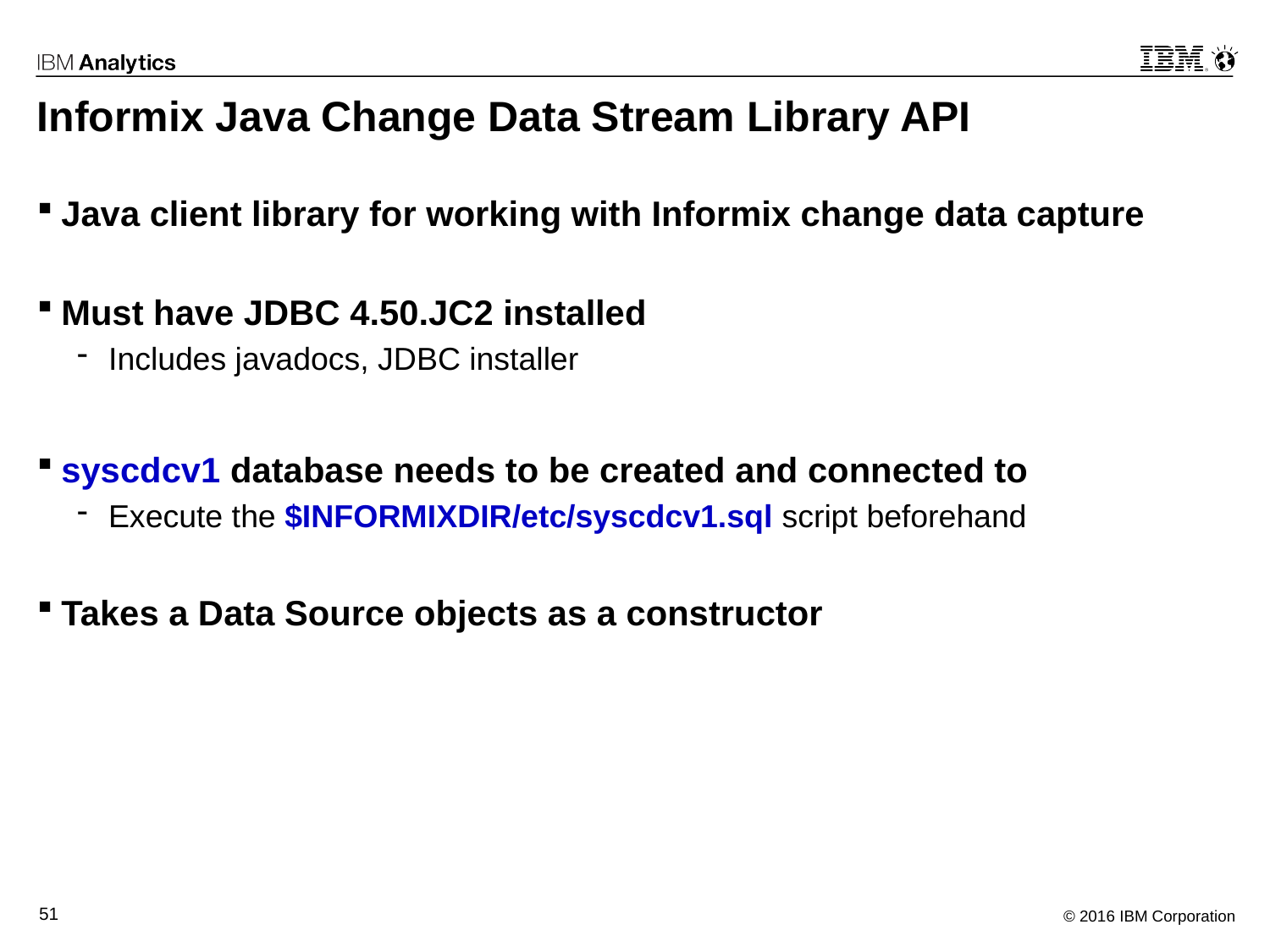

# Informix Java Change Data Stream Library API
Java client library for working with Informix change data capture

Must have JDBC 4.50.JC2 installed
Includes javadocs, JDBC installer

syscdcv1 database needs to be created and connected to
Execute the $INFORMIXDIR/etc/syscdcv1.sql script beforehand

Takes a Data Source objects as a constructor